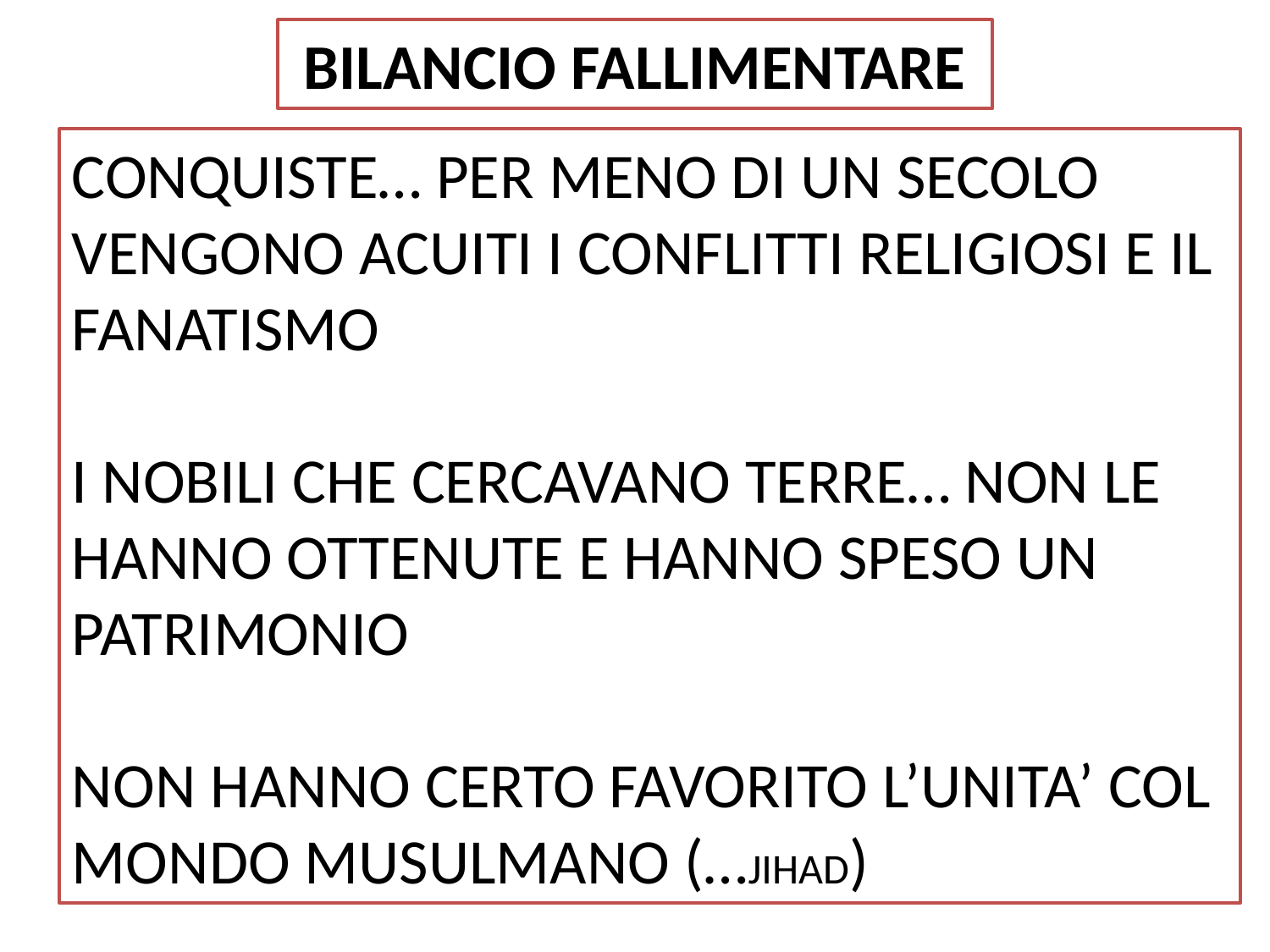

BILANCIO FALLIMENTARE
CONQUISTE… PER MENO DI UN SECOLO
VENGONO ACUITI I CONFLITTI RELIGIOSI E IL FANATISMO

I NOBILI CHE CERCAVANO TERRE… NON LE HANNO OTTENUTE E HANNO SPESO UN PATRIMONIO

NON HANNO CERTO FAVORITO L’UNITA’ COL MONDO MUSULMANO (…JIHAD)